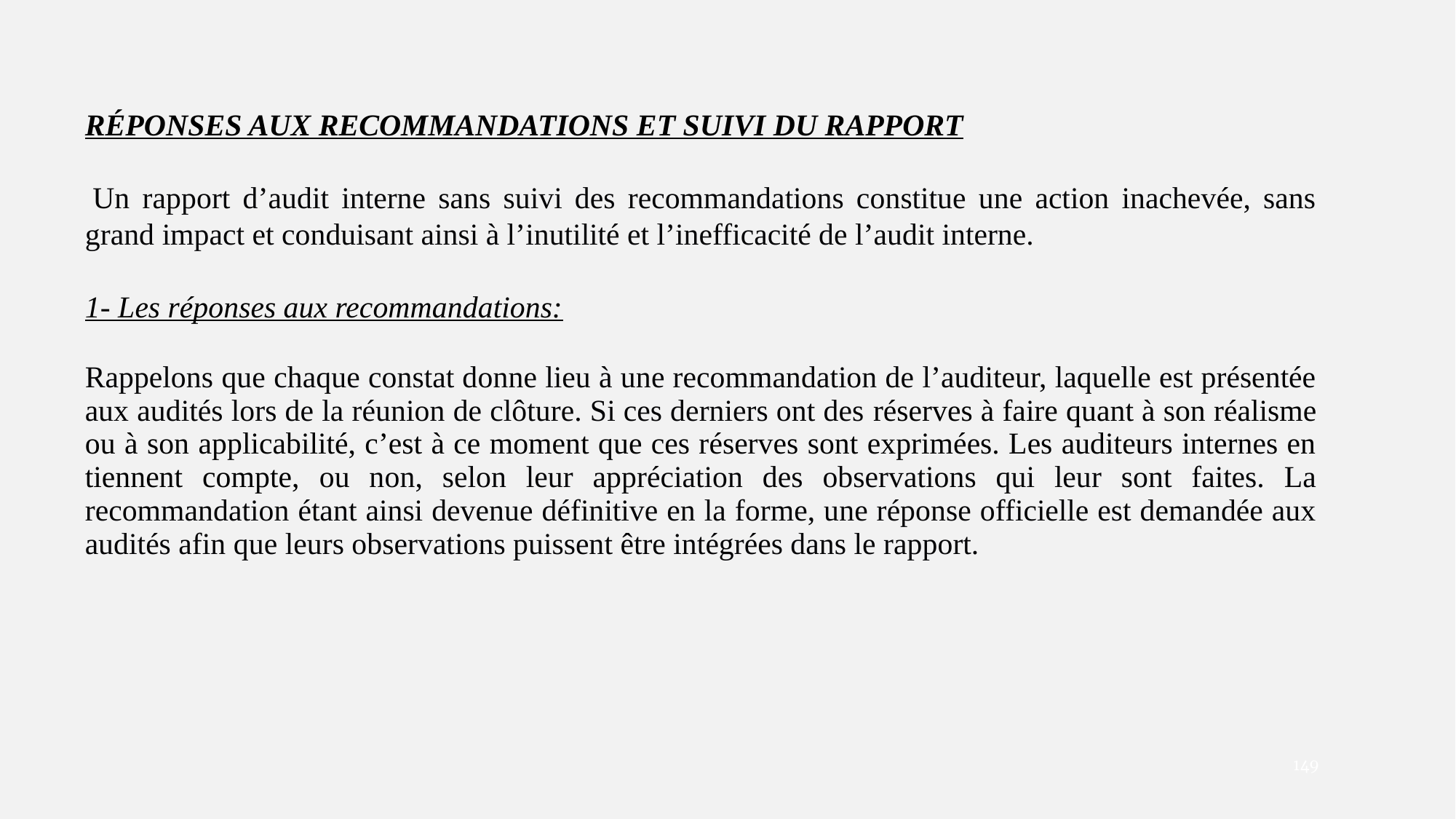

RÉPONSES AUX RECOMMANDATIONS ET SUIVI DU RAPPORT

 Un rapport d’audit interne sans suivi des recommandations constitue une action inachevée, sans grand impact et conduisant ainsi à l’inutilité et l’inefficacité de l’audit interne.

1- Les réponses aux recommandations:

Rappelons que chaque constat donne lieu à une recommandation de l’auditeur, laquelle est présentée aux audités lors de la réunion de clôture. Si ces derniers ont des réserves à faire quant à son réalisme ou à son applicabilité, c’est à ce moment que ces réserves sont exprimées. Les auditeurs internes en tiennent compte, ou non, selon leur appréciation des observations qui leur sont faites. La recommandation étant ainsi devenue définitive en la forme, une réponse officielle est demandée aux audités afin que leurs observations puissent être intégrées dans le rapport.

149